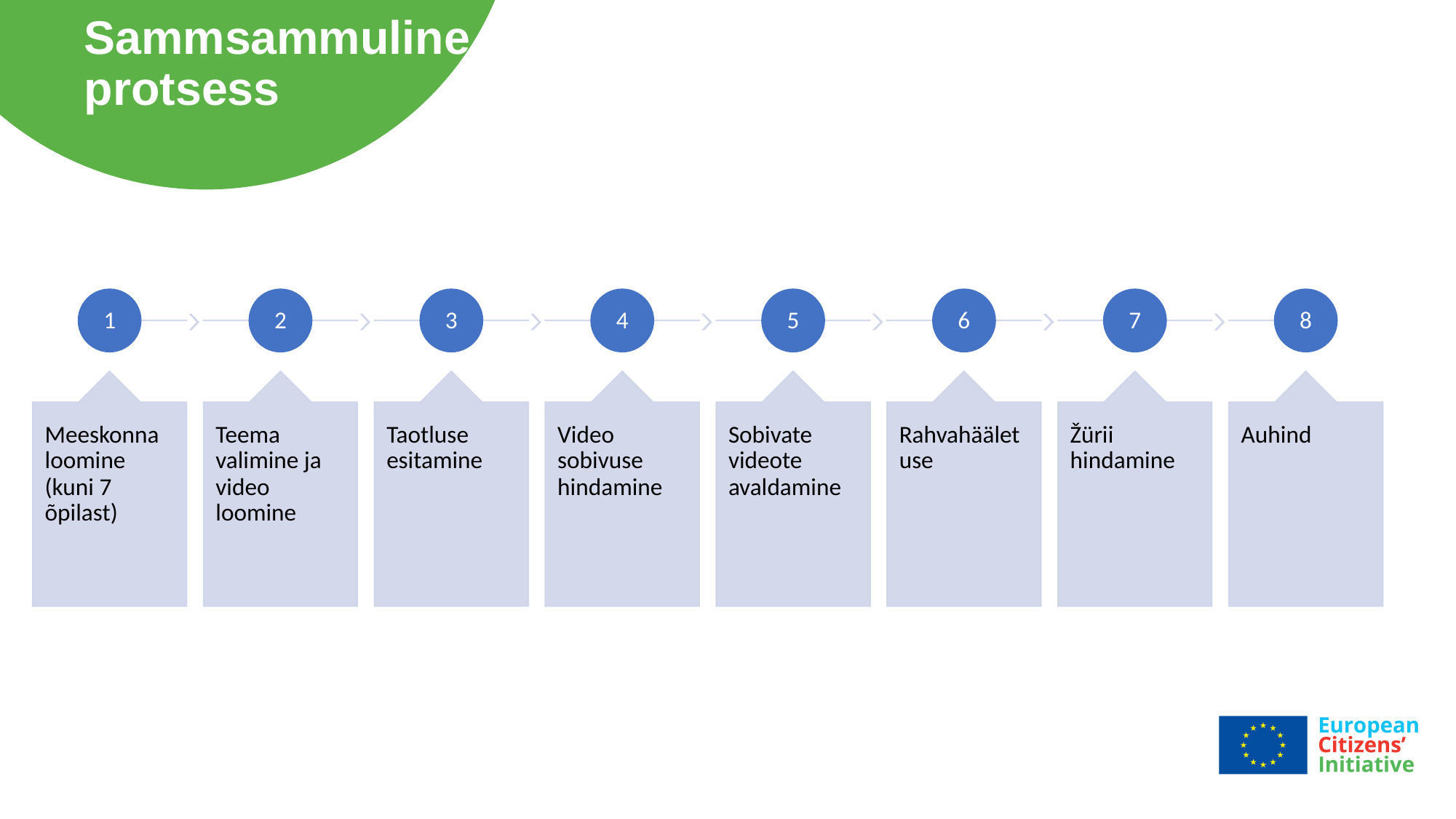

# Sammsammuline protsess
1
Meeskonna loomine (kuni 7 õpilast)
2
Teema valimine ja video loomine
3
Taotluse esitamine
4
Video sobivuse hindamine
5
Sobivate videote avaldamine
6
Rahvahääletuse
7
Žürii hindamine
8
Auhind